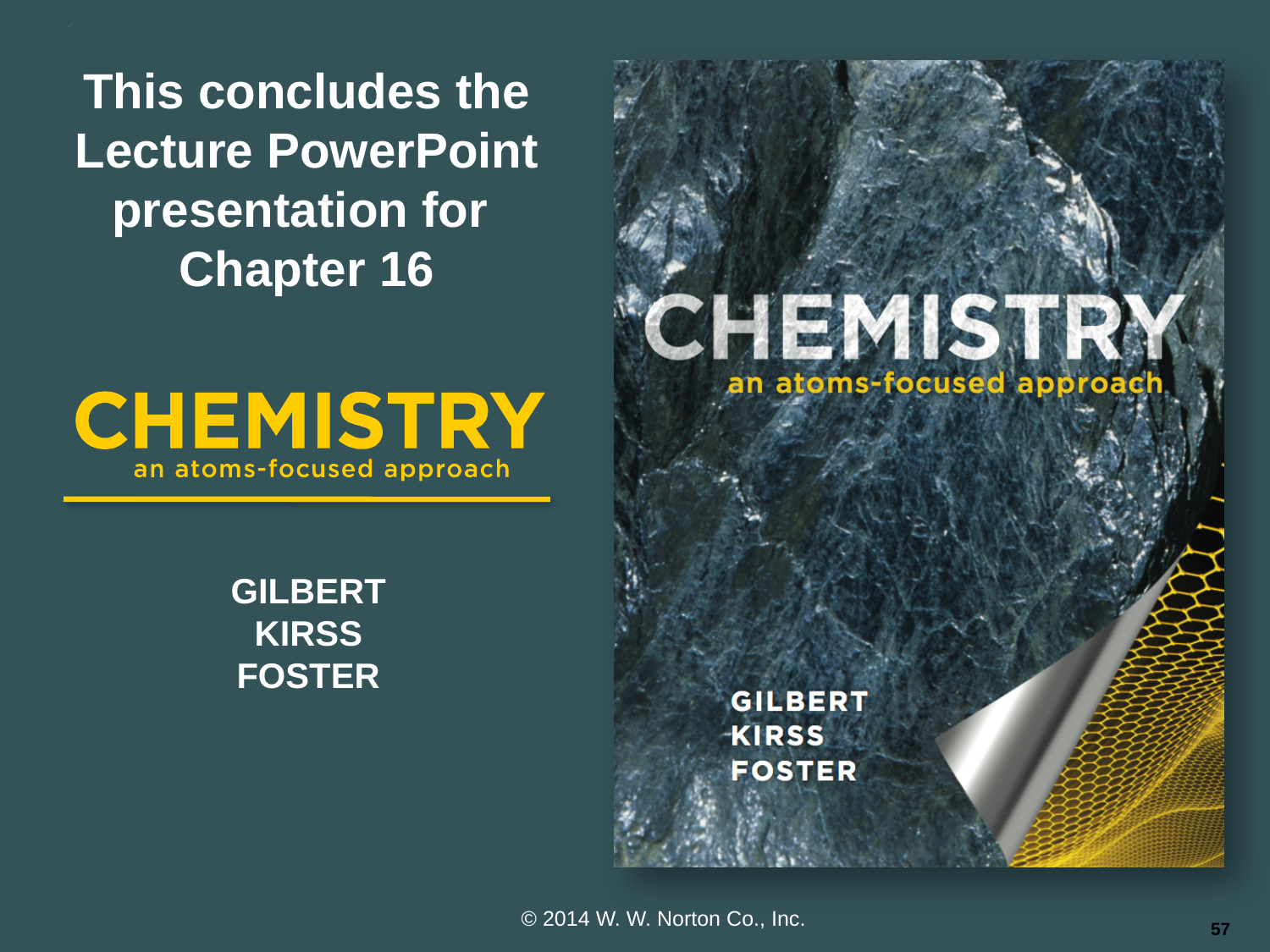

# This concludes the Lecture PowerPoint presentation for Chapter 16
57